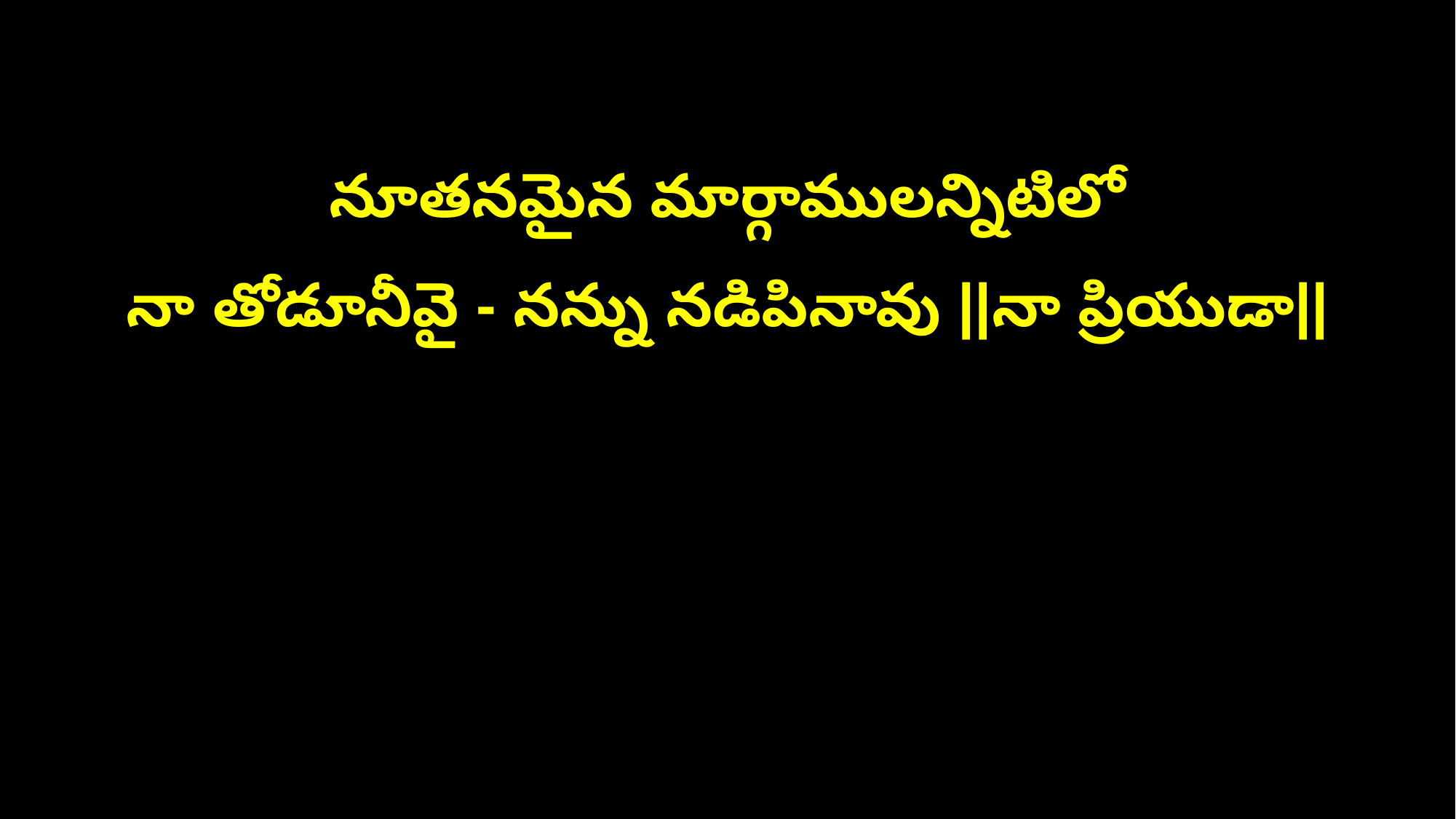

నూతనమైన మార్గాములన్నిటిలో
నా తోడూనీవై - నన్ను నడిపినావు ||నా ప్రియుడా||